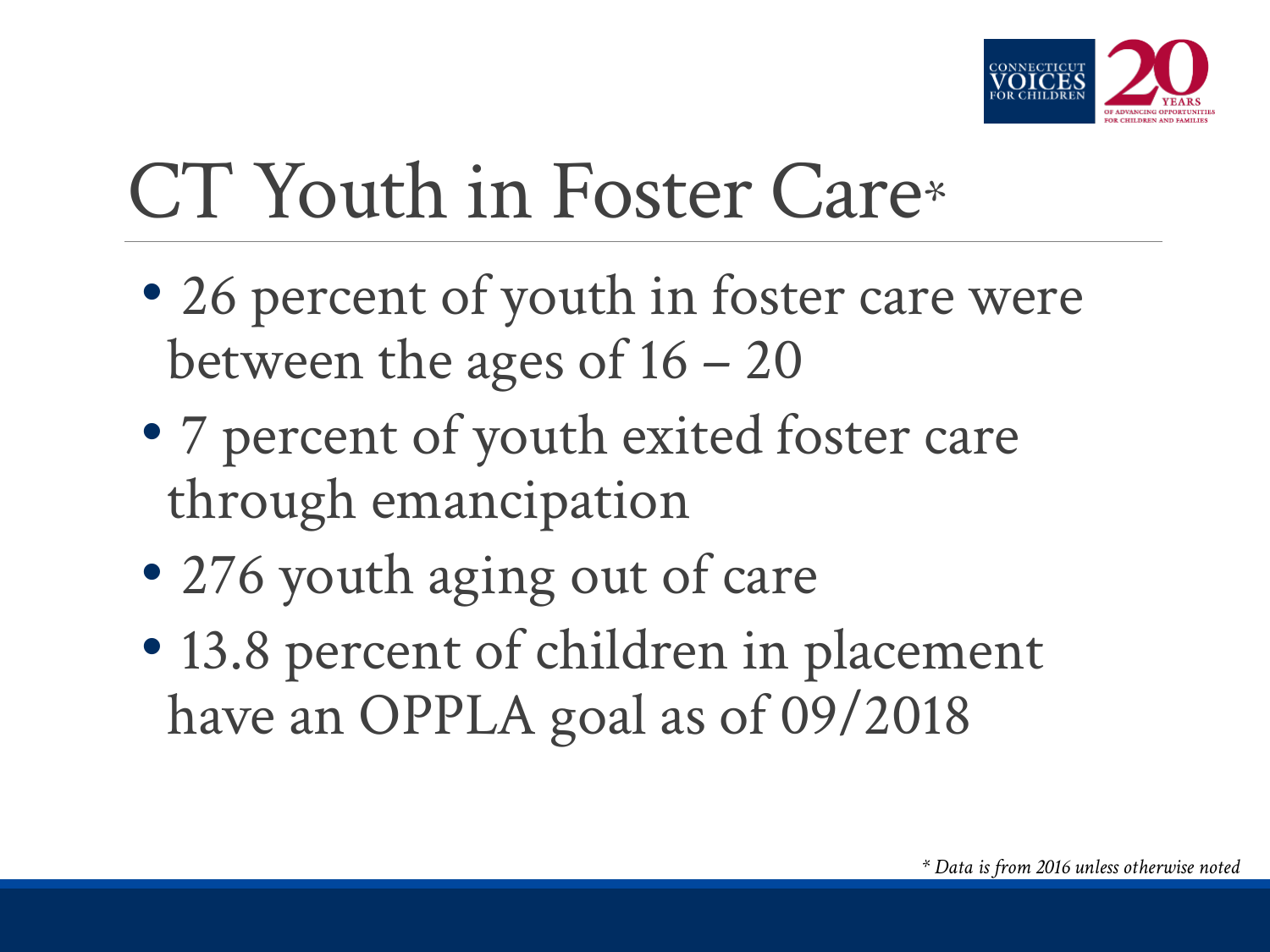

# CT Youth in Foster Care*
 26 percent of youth in foster care were between the ages of 16 – 20
 7 percent of youth exited foster care through emancipation
 276 youth aging out of care
 13.8 percent of children in placement have an OPPLA goal as of 09/2018
* Data is from 2016 unless otherwise noted